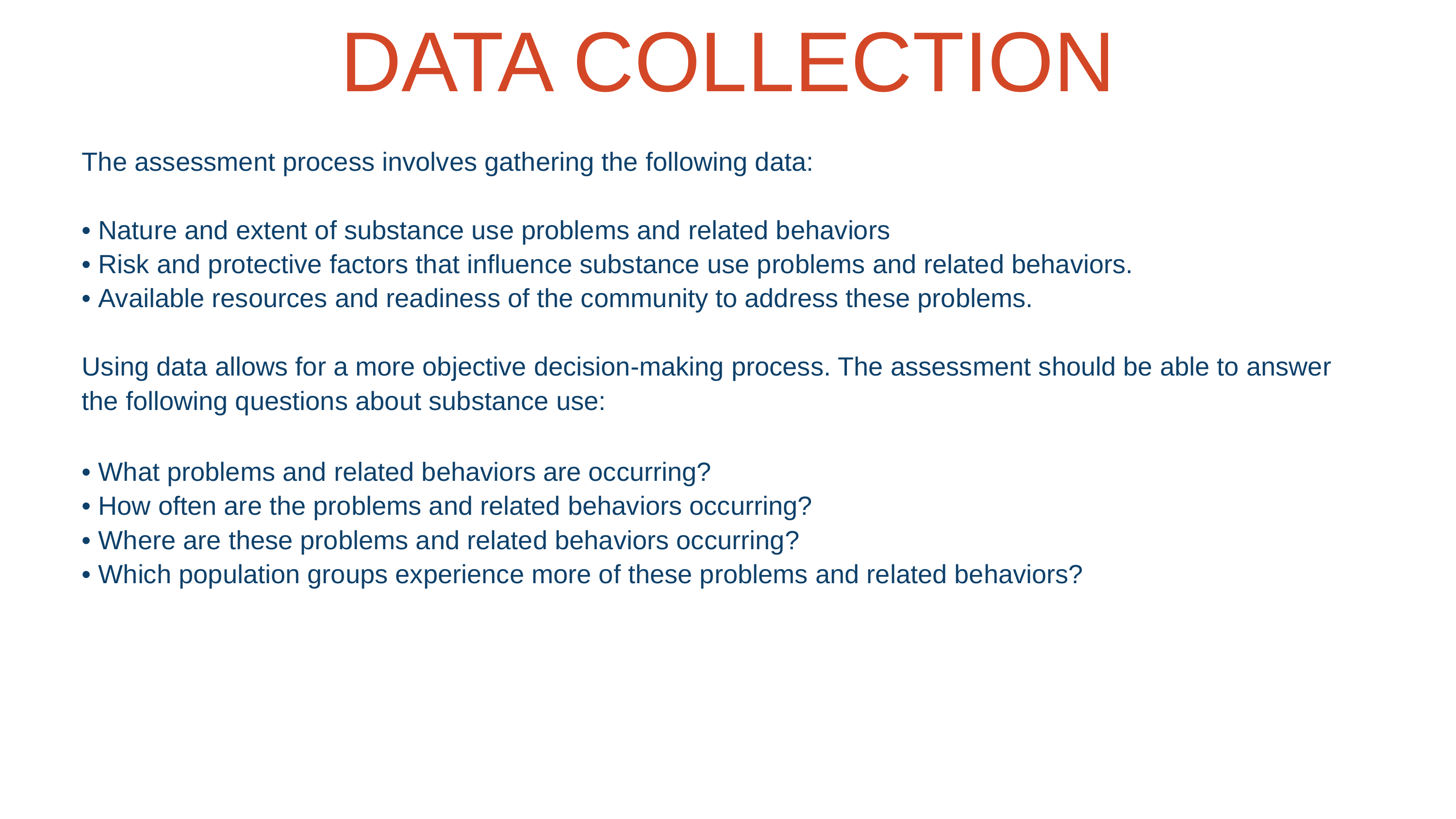

DATA COLLECTION
The assessment process involves gathering the following data:

• Nature and extent of substance use problems and related behaviors
• Risk and protective factors that influence substance use problems and related behaviors.
• Available resources and readiness of the community to address these problems.

Using data allows for a more objective decision-making process. The assessment should be able to answer the following questions about substance use:

• What problems and related behaviors are occurring?
• How often are the problems and related behaviors occurring?
• Where are these problems and related behaviors occurring?
• Which population groups experience more of these problems and related behaviors?